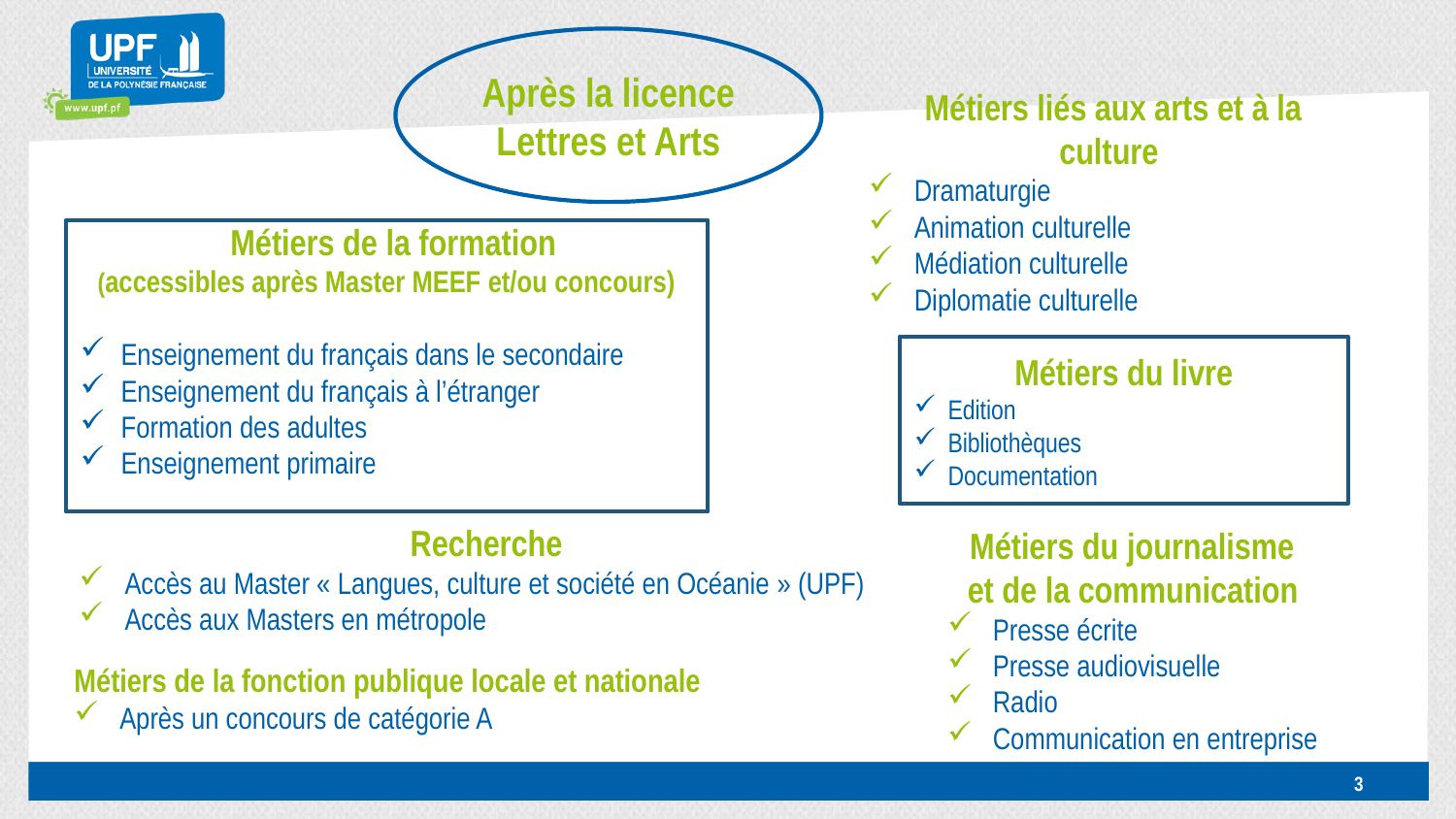

Après la licence Lettres et Arts
 Métiers liés aux arts et à la culture
Dramaturgie
Animation culturelle
Médiation culturelle
Diplomatie culturelle

  Métiers de la formation
(accessibles après Master MEEF et/ou concours)

Enseignement du français dans le secondaire
Enseignement du français à l’étranger
Formation des adultes
Enseignement primaire

Métiers du livre
Edition
Bibliothèques
Documentation
 Recherche
Accès au Master « Langues, culture et société en Océanie » (UPF)
Accès aux Masters en métropole
 Métiers du journalisme
et de la communication
Presse écrite
Presse audiovisuelle
Radio
Communication en entreprise
Métiers de la fonction publique locale et nationale
Après un concours de catégorie A

3